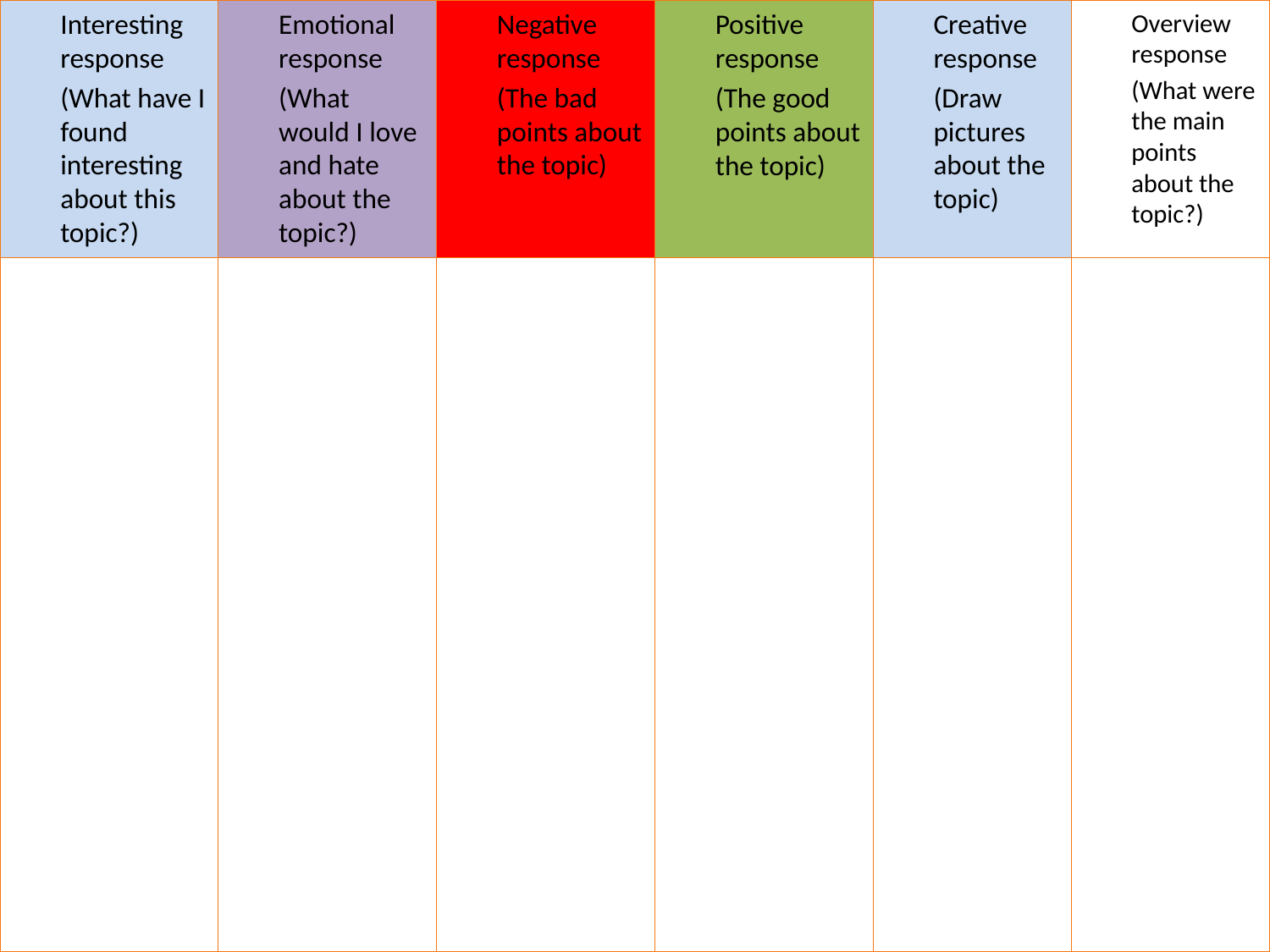

Interesting response
	(What have I found interesting about this topic?)
	Emotional response
	(What would I love and hate about the topic?)
	Negative response
	(The bad points about the topic)
	Positive response
	(The good points about the topic)
	Creative response
	(Draw pictures about the topic)
	Overview response
	(What were the main points about the topic?)